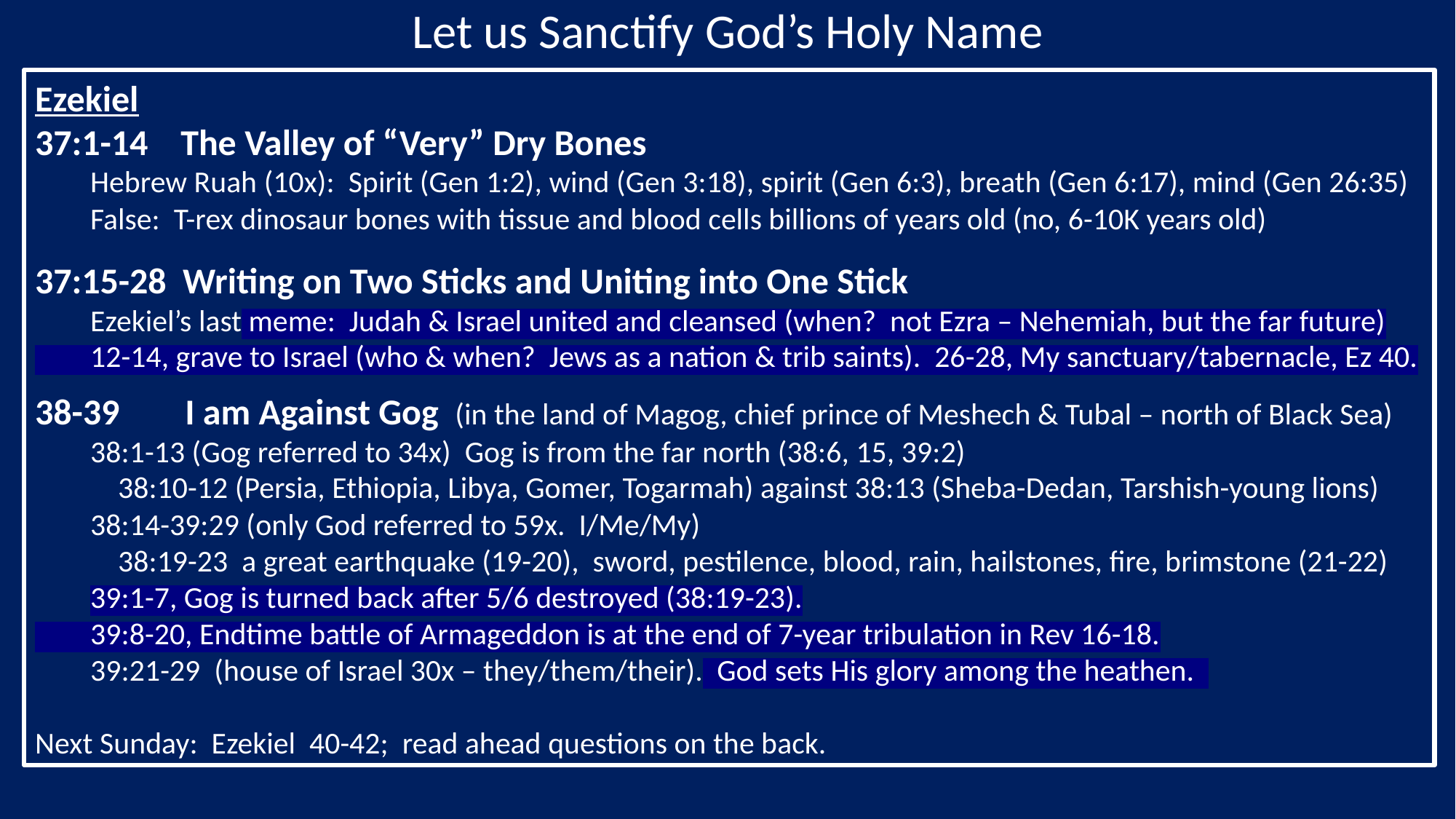

Let us Sanctify God’s Holy Name
Ezekiel
37:1-14    The Valley of “Very” Dry Bones
        Hebrew Ruah (10x):  Spirit (Gen 1:2), wind (Gen 3:18), spirit (Gen 6:3), breath (Gen 6:17), mind (Gen 26:35)
        False:  T-rex dinosaur bones with tissue and blood cells billions of years old (no, 6-10K years old)

37:15-28  Writing on Two Sticks and Uniting into One Stick
        Ezekiel’s last meme:  Judah & Israel united and cleansed (when?  not Ezra – Nehemiah, but the far future)
        12-14, grave to Israel (who & when?  Jews as a nation & trib saints).  26-28, My sanctuary/tabernacle, Ez 40.

38-39	     I am Against Gog  (in the land of Magog, chief prince of Meshech & Tubal – north of Black Sea)
        38:1-13 (Gog referred to 34x)  Gog is from the far north (38:6, 15, 39:2)
            38:10-12 (Persia, Ethiopia, Libya, Gomer, Togarmah) against 38:13 (Sheba-Dedan, Tarshish-young lions)
        38:14-39:29 (only God referred to 59x.  I/Me/My)
            38:19-23  a great earthquake (19-20),  sword, pestilence, blood, rain, hailstones, fire, brimstone (21-22)
        39:1-7, Gog is turned back after 5/6 destroyed (38:19-23).
        39:8-20, Endtime battle of Armageddon is at the end of 7-year tribulation in Rev 16-18.
        39:21-29  (house of Israel 30x – they/them/their).  God sets His glory among the heathen.

Next Sunday:  Ezekiel  40-42;  read ahead questions on the back.